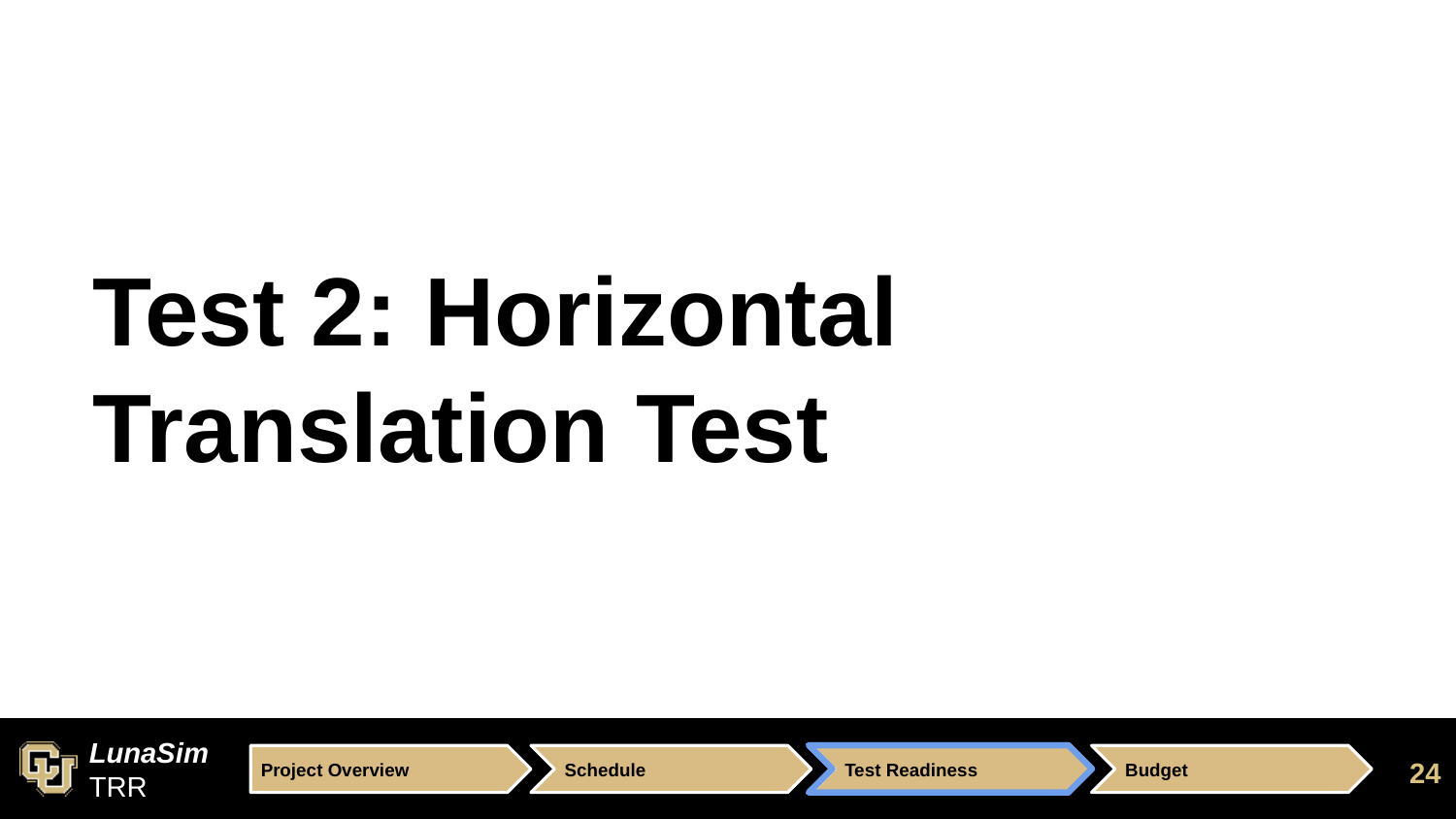

# Test 2: Horizontal Translation Test
24